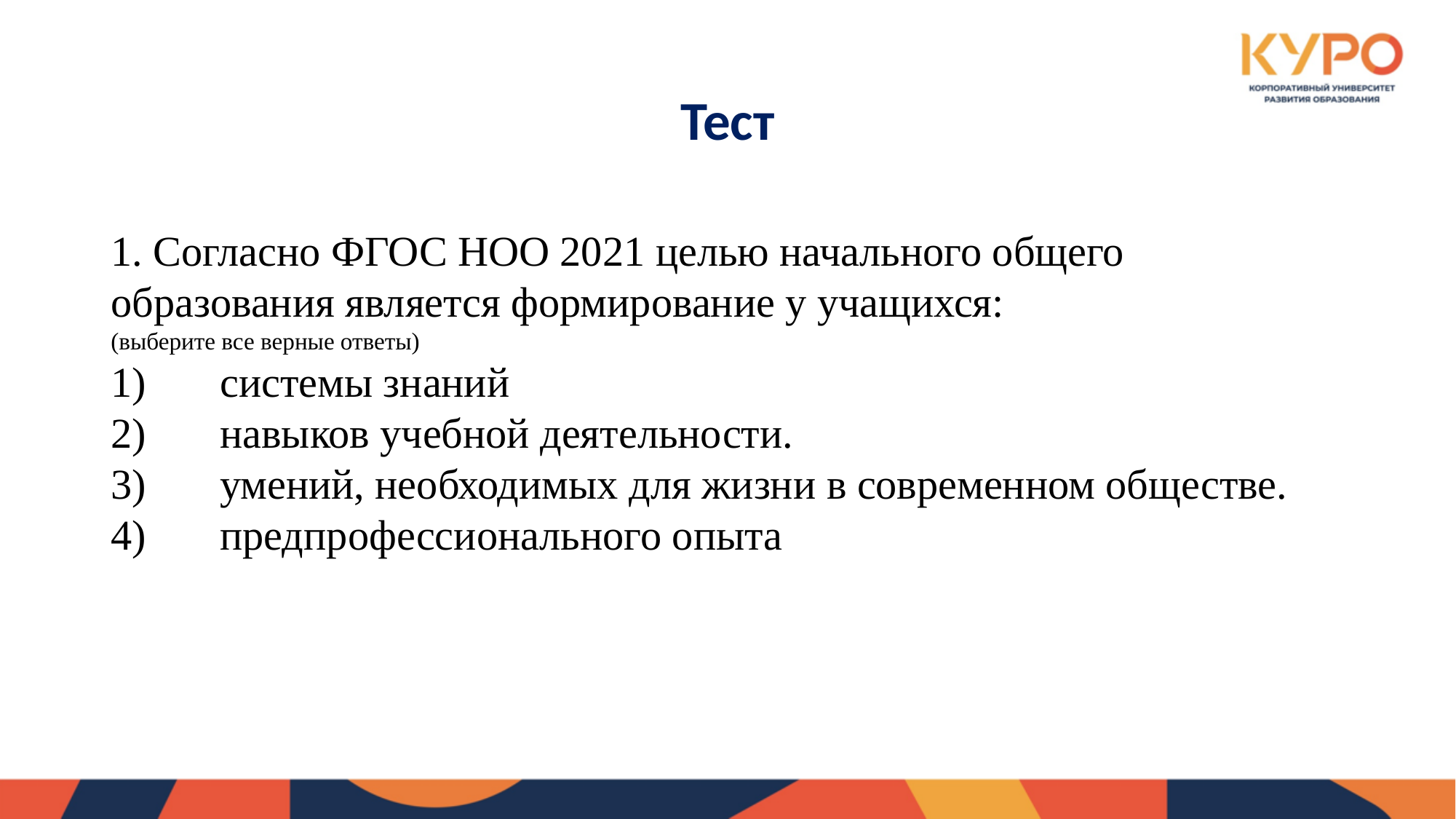

# Тест
1. Согласно ФГОС НОО 2021 целью начального общего образования является формирование у учащихся:
(выберите все верные ответы)
1)	системы знаний
2)	навыков учебной деятельности.
3)	умений, необходимых для жизни в современном обществе.
4)	предпрофессионального опыта